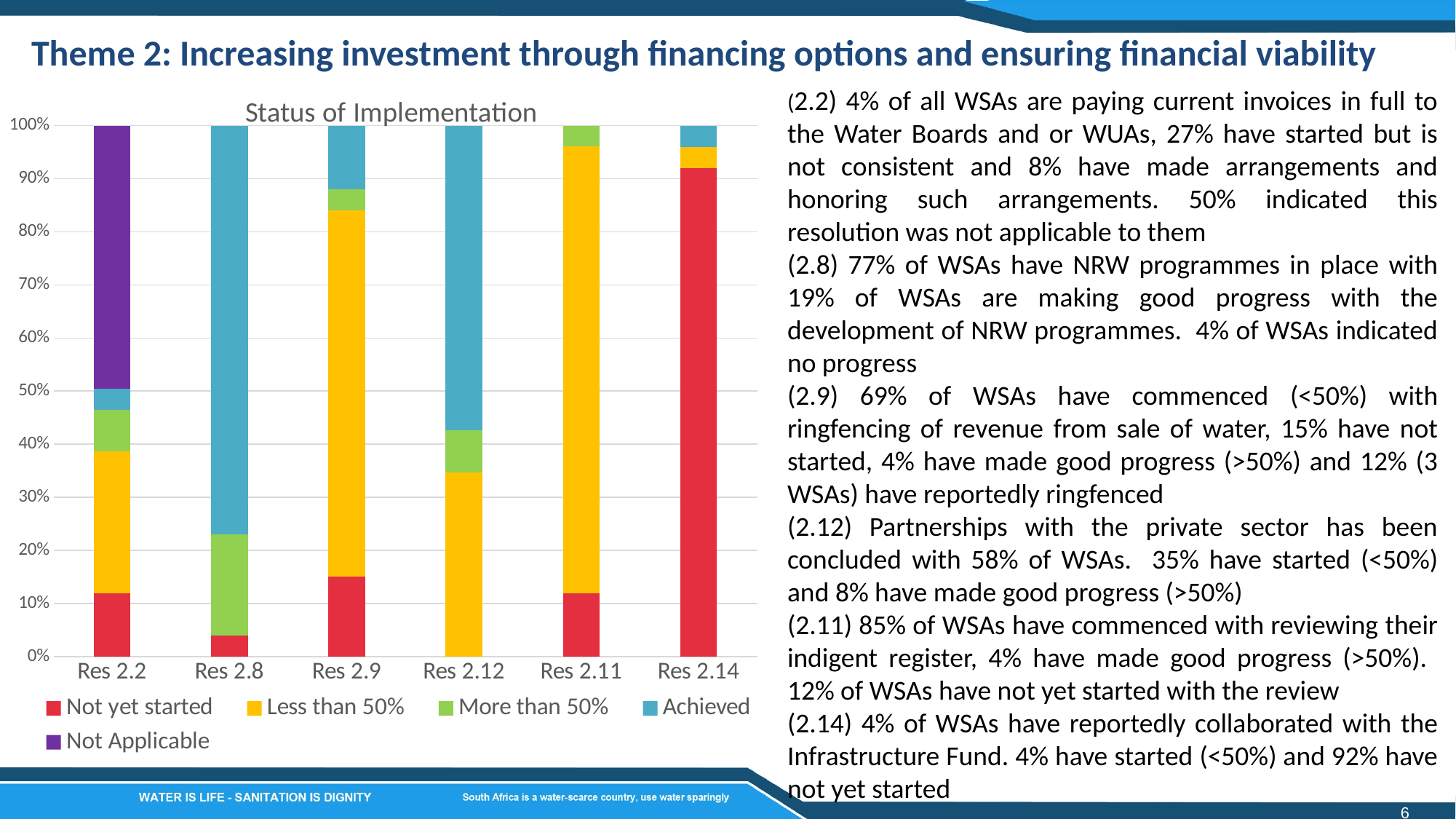

Theme 2: Increasing investment through financing options and ensuring financial viability

### Chart: Status of Implementation

| Category | Not yet started | Less than 50% | More than 50% | Achieved | Not Applicable |
|---|---|---|---|---|---|
| Res 2.2 | 12.0 | 27.0 | 8.0 | 4.0 | 50.0 |
| Res 2.8 | 4.0 | 0.0 | 19.0 | 77.0 | 0.0 |
| Res 2.9 | 15.0 | 69.0 | 4.0 | 12.0 | 0.0 |
| Res 2.12 | 0.0 | 35.0 | 8.0 | 58.0 | 0.0 |
| Res 2.11 | 12.0 | 85.0 | 4.0 | 0.0 | 0.0 |
| Res 2.14 | 92.0 | 4.0 | 0.0 | 4.0 | 0.0 |
(2.2) 4% of all WSAs are paying current invoices in full to the Water Boards and or WUAs, 27% have started but is not consistent and 8% have made arrangements and honoring such arrangements. 50% indicated this resolution was not applicable to them
(2.8) 77% of WSAs have NRW programmes in place with 19% of WSAs are making good progress with the development of NRW programmes.  4% of WSAs indicated no progress
(2.9) 69% of WSAs have commenced (<50%) with ringfencing of revenue from sale of water, 15% have not started, 4% have made good progress (>50%) and 12% (3 WSAs) have reportedly ringfenced
(2.12) Partnerships with the private sector has been concluded with 58% of WSAs.  35% have started (<50%) and 8% have made good progress (>50%)
(2.11) 85% of WSAs have commenced with reviewing their indigent register, 4% have made good progress (>50%).  12% of WSAs have not yet started with the review
(2.14) 4% of WSAs have reportedly collaborated with the Infrastructure Fund. 4% have started (<50%) and 92% have not yet started
6